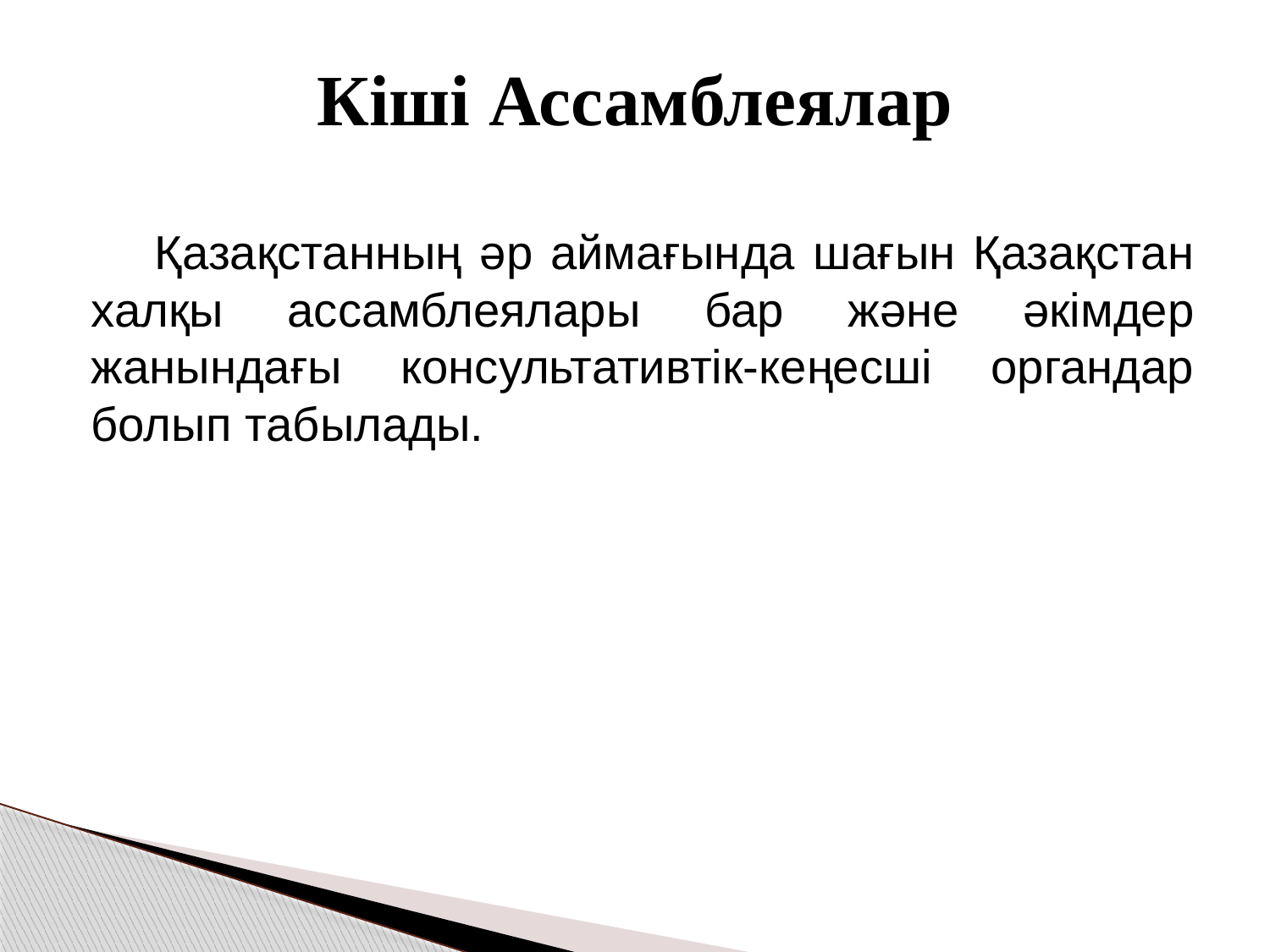

# Кіші Ассамблеялар
Қазақстанның әр аймағында шағын Қазақстан халқы ассамблеялары бар және әкімдер жанындағы консультативтік-кеңесші органдар болып табылады.